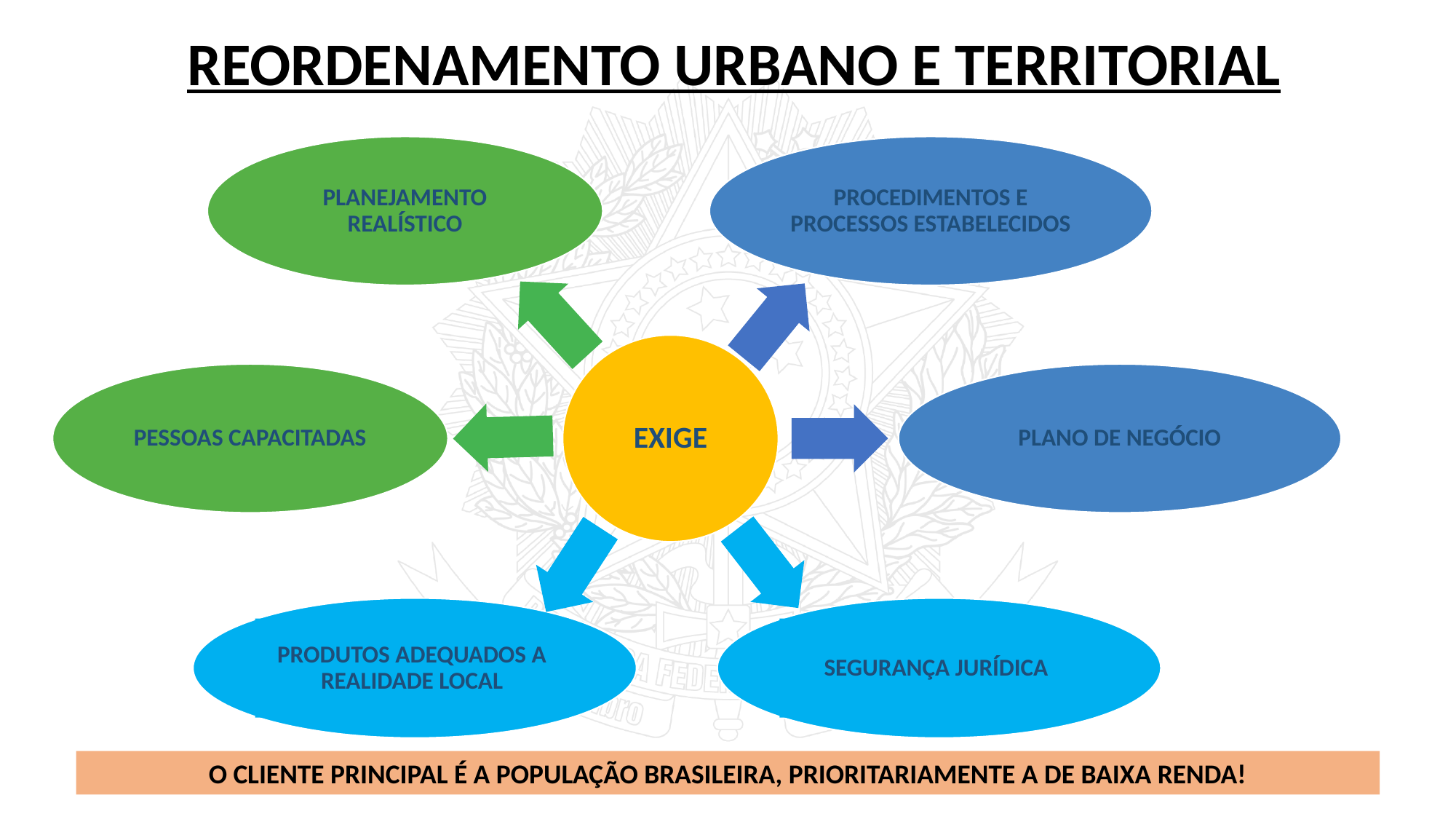

REORDENAMENTO URBANO E TERRITORIAL

PLANEJAMENTO REALÍSTICO

PROCEDIMENTOS E PROCESSOS ESTABELECIDOS

EXIGE

PESSOAS CAPACITADAS

PLANO DE NEGÓCIO

PRODUTOS ADEQUADOS A REALIDADE LOCAL

SEGURANÇA JURÍDICA

O CLIENTE PRINCIPAL É A POPULAÇÃO BRASILEIRA, PRIORITARIAMENTE A DE BAIXA RENDA!